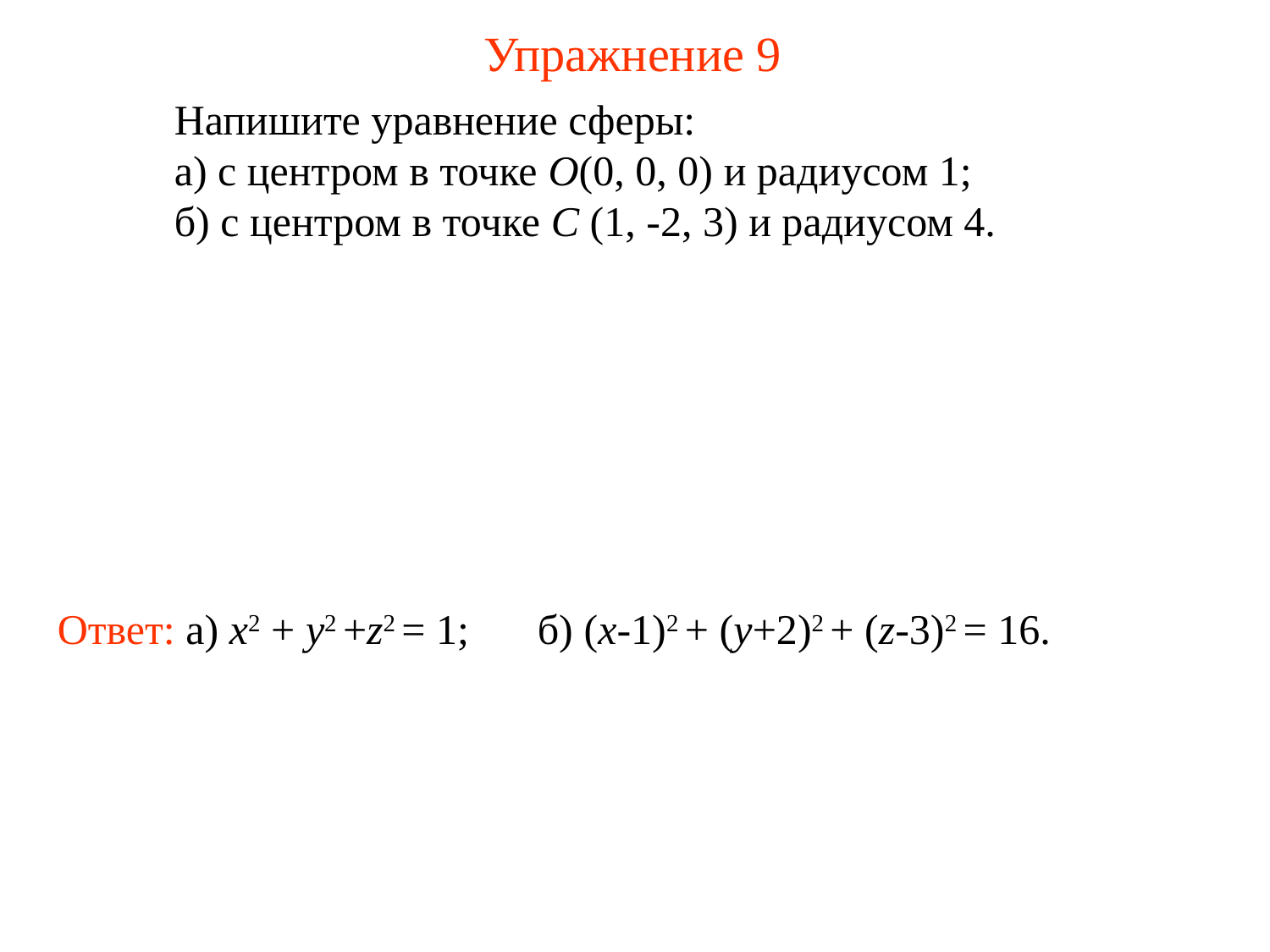

# Упражнение 9
	Напишите уравнение сферы:
	а) с центром в точке O(0, 0, 0) и радиусом 1;
	б) с центром в точке C (1, -2, 3) и радиусом 4.

Ответ: а) x2 + y2 +z2 = 1;
б) (x-1)2 + (y+2)2 + (z-3)2 = 16.